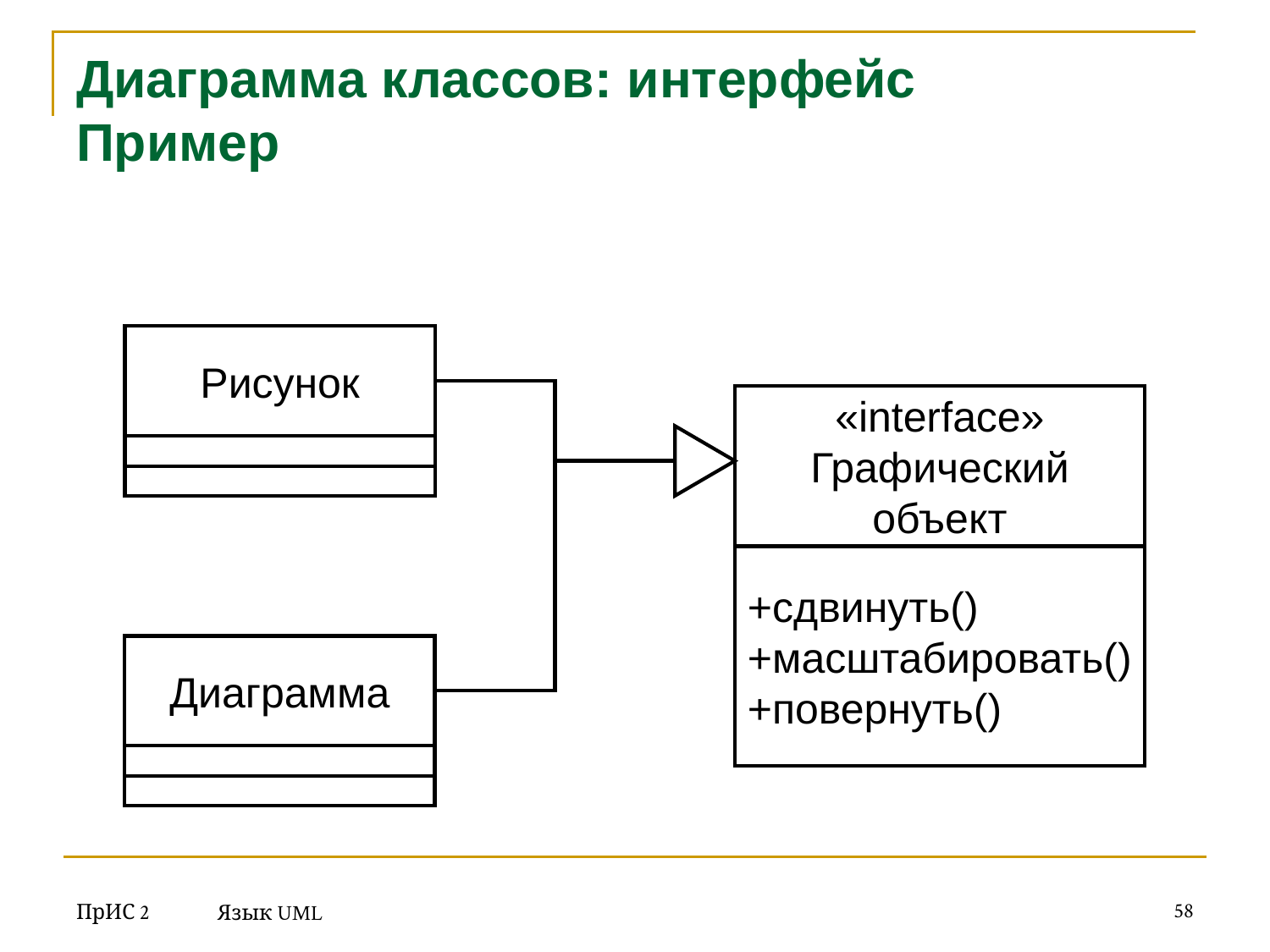

# Диаграмма классов: интерфейс Пример
Рисунок
«interface»
Графический
объект

+сдвинуть()
+масштабировать()
+повернуть()
Диаграмма

ПрИС 2
58
Язык UML